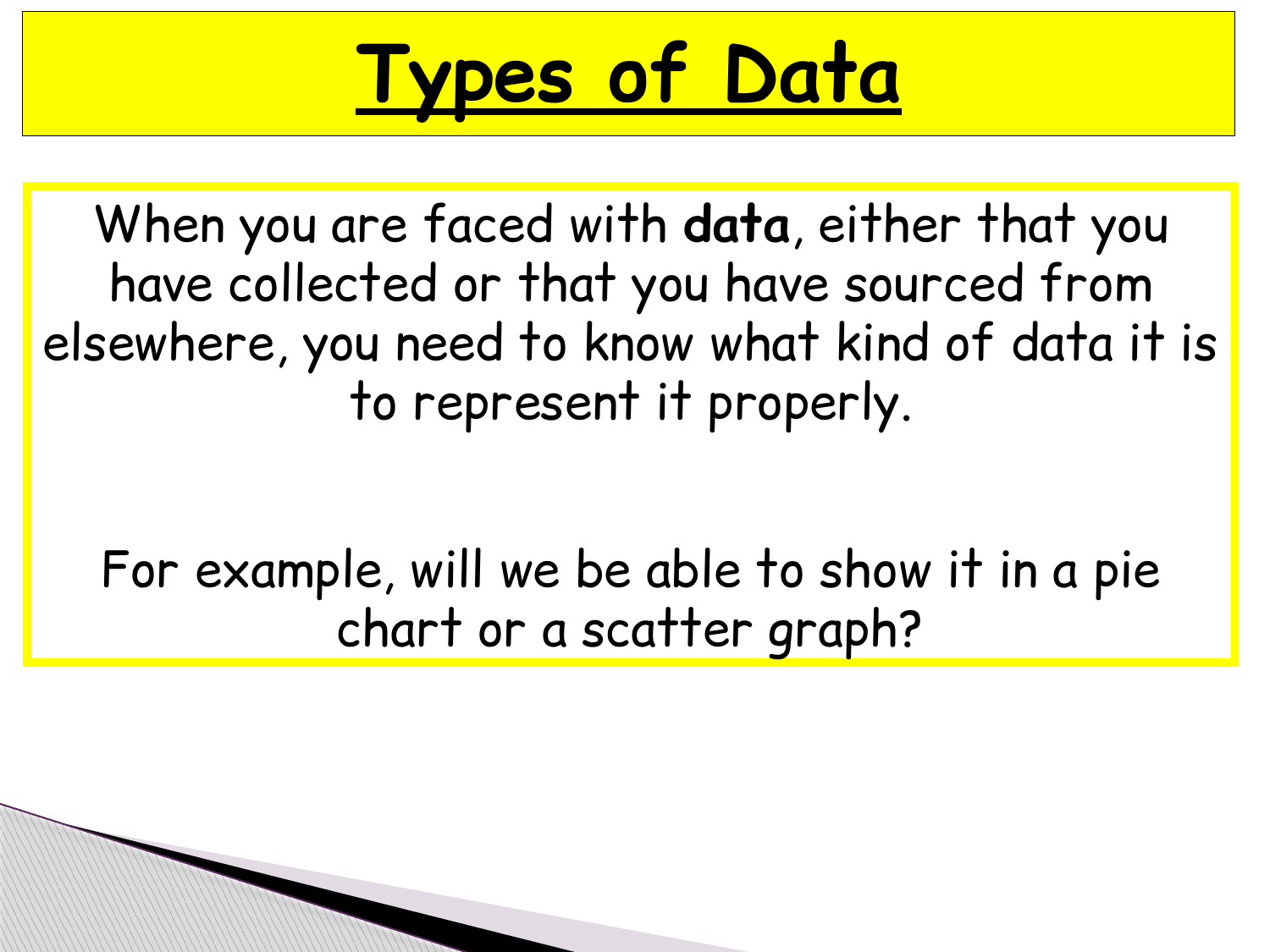

Types of Data
When you are faced with data, either that you have collected or that you have sourced from elsewhere, you need to know what kind of data it is to represent it properly.

For example, will we be able to show it in a pie chart or a scatter graph?